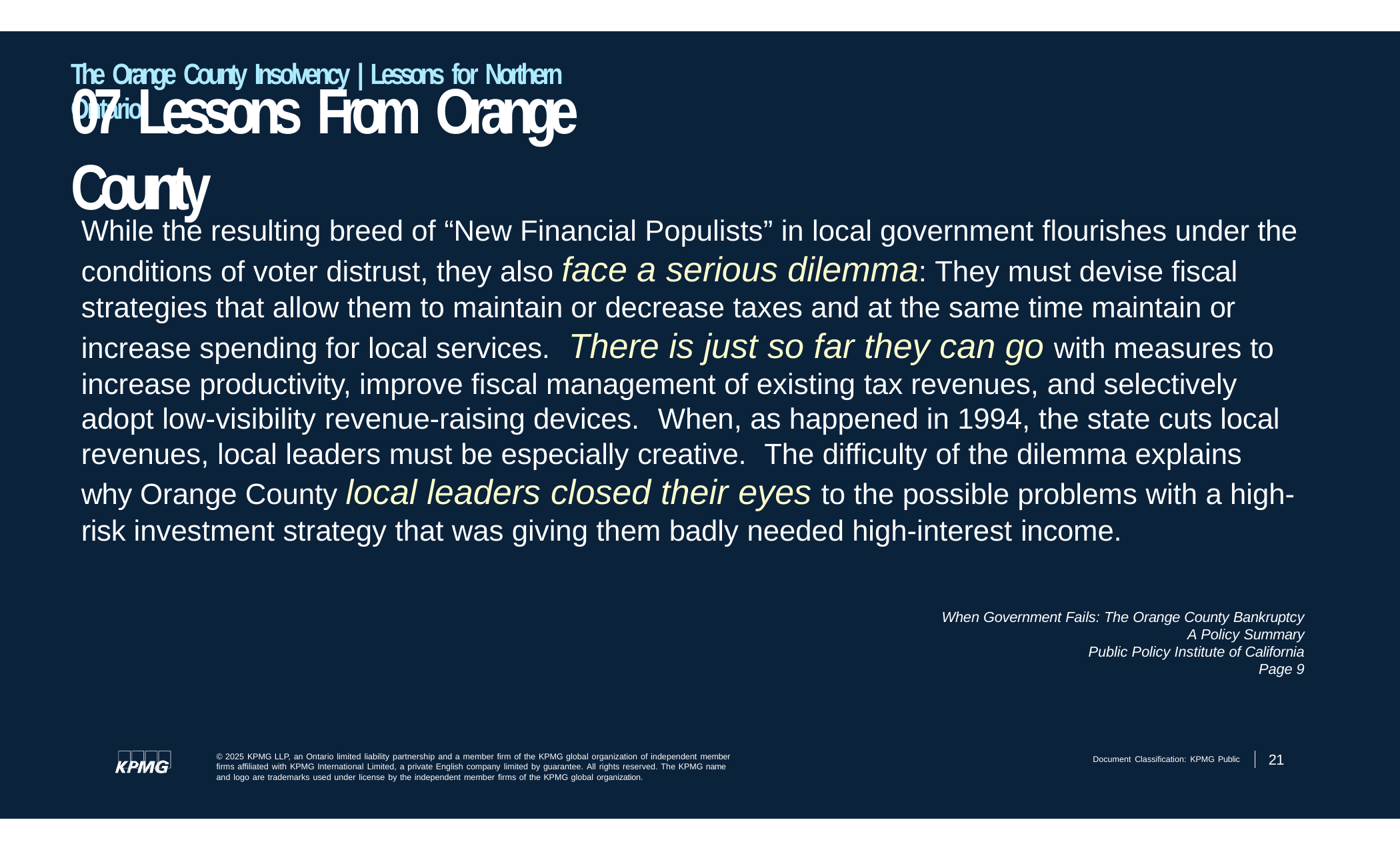

The Orange County Insolvency | Lessons for Northern Ontario
# 07 Lessons From Orange County
While the resulting breed of “New Financial Populists” in local government flourishes under the conditions of voter distrust, they also face a serious dilemma: They must devise fiscal strategies that allow them to maintain or decrease taxes and at the same time maintain or increase spending for local services.	There is just so far they can go with measures to increase productivity, improve fiscal management of existing tax revenues, and selectively adopt low-visibility revenue-raising devices.	When, as happened in 1994, the state cuts local revenues, local leaders must be especially creative.	The difficulty of the dilemma explains why Orange County local leaders closed their eyes to the possible problems with a high-risk investment strategy that was giving them badly needed high-interest income.
When Government Fails: The Orange County Bankruptcy
A Policy Summary Public Policy Institute of California
Page 9
21
© 2025 KPMG LLP, an Ontario limited liability partnership and a member firm of the KPMG global organization of independent member firms affiliated with KPMG International Limited, a private English company limited by guarantee. All rights reserved. The KPMG name and logo are trademarks used under license by the independent member firms of the KPMG global organization.

Document Classification: KPMG Public